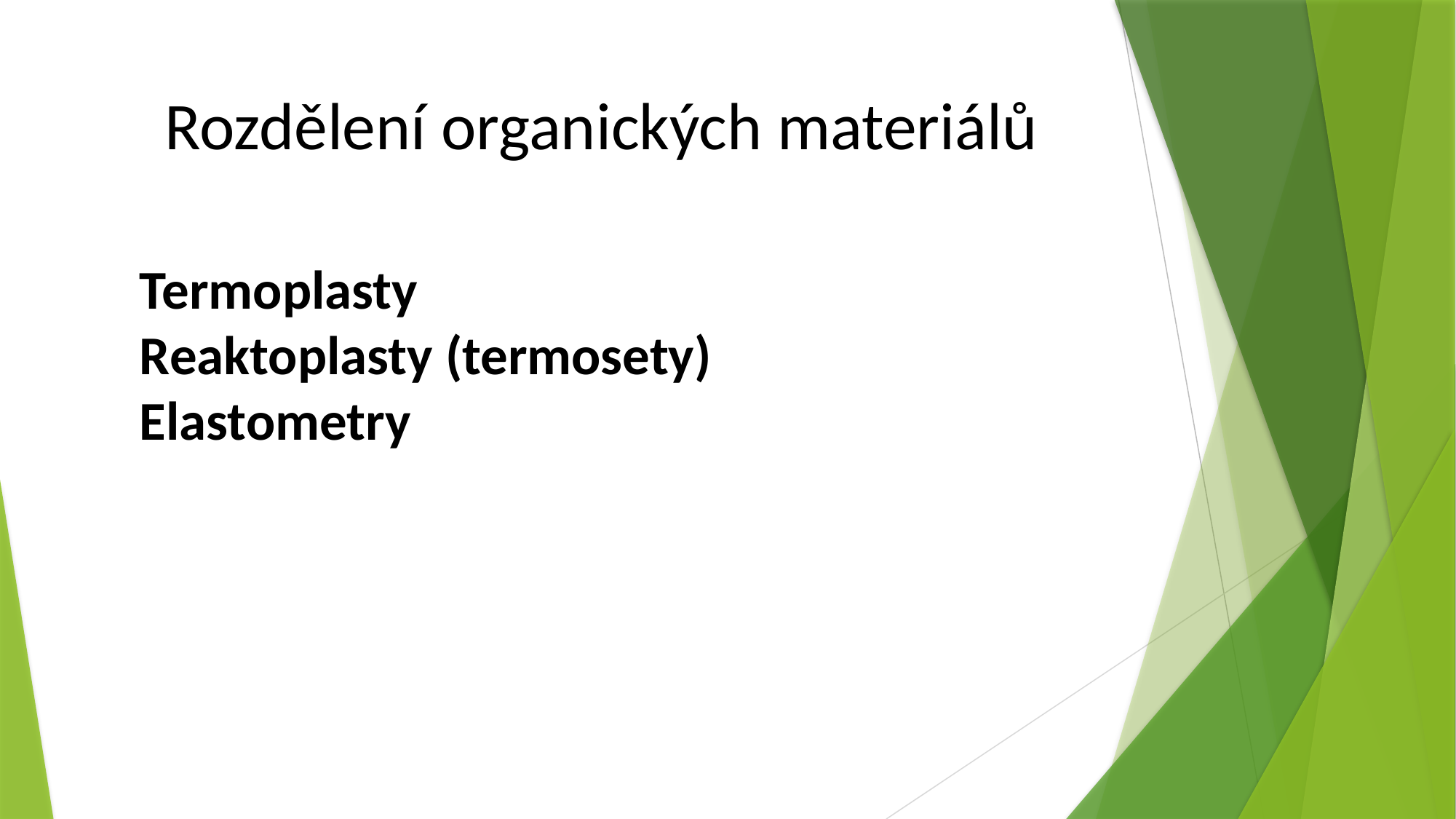

Rozdělení organických materiálů
Termoplasty
Reaktoplasty (termosety)
Elastometry